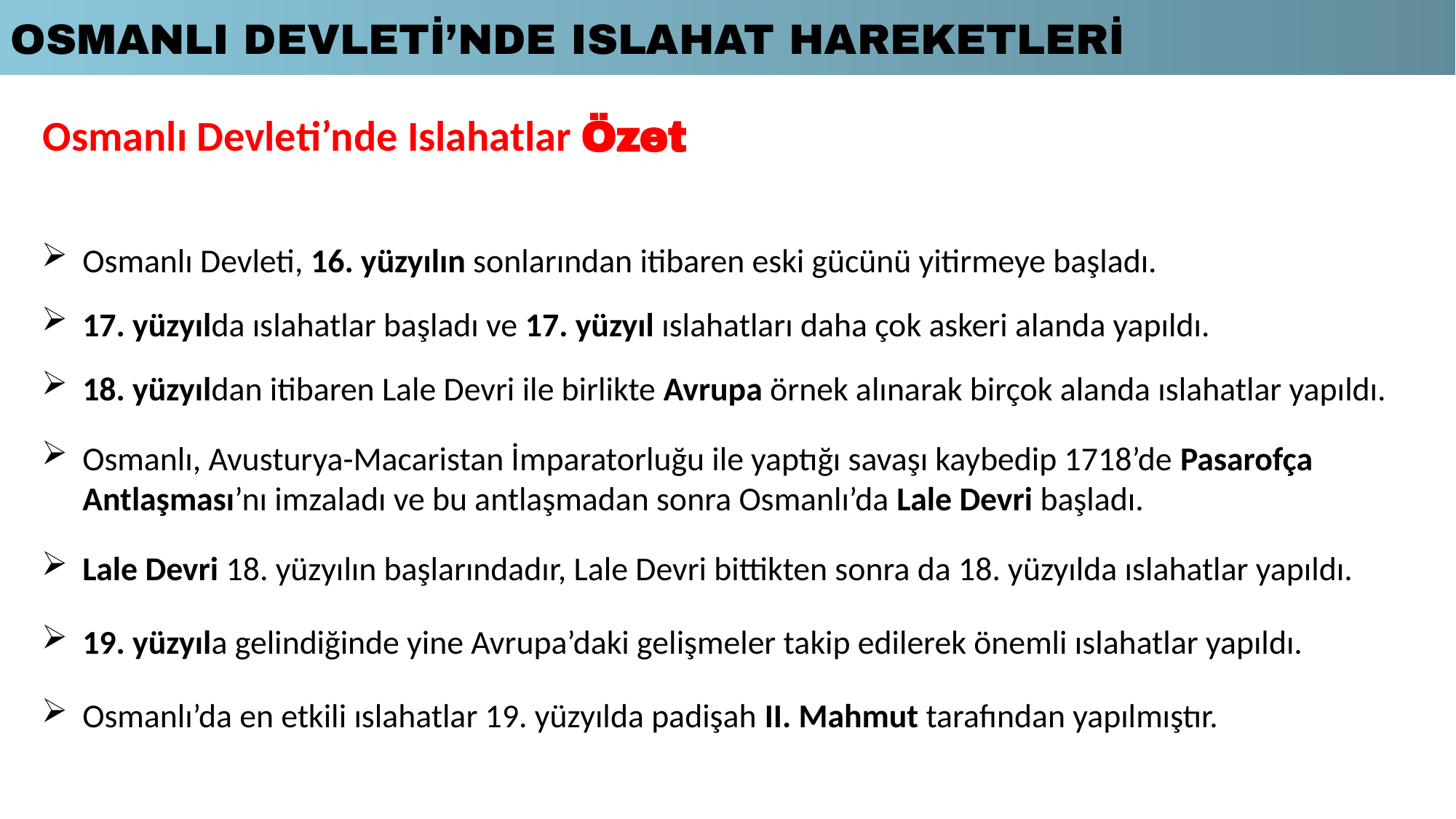

OSMANLI DEVLETİ’NDE ISLAHAT HAREKETLERİ
Osmanlı Devleti’nde Islahatlar Özet
Osmanlı Devleti, 16. yüzyılın sonlarından itibaren eski gücünü yitirmeye başladı.
17. yüzyılda ıslahatlar başladı ve 17. yüzyıl ıslahatları daha çok askeri alanda yapıldı.
18. yüzyıldan itibaren Lale Devri ile birlikte Avrupa örnek alınarak birçok alanda ıslahatlar yapıldı.
Osmanlı, Avusturya-Macaristan İmparatorluğu ile yaptığı savaşı kaybedip 1718’de Pasarofça Antlaşması’nı imzaladı ve bu antlaşmadan sonra Osmanlı’da Lale Devri başladı.
Lale Devri 18. yüzyılın başlarındadır, Lale Devri bittikten sonra da 18. yüzyılda ıslahatlar yapıldı.
19. yüzyıla gelindiğinde yine Avrupa’daki gelişmeler takip edilerek önemli ıslahatlar yapıldı.
Osmanlı’da en etkili ıslahatlar 19. yüzyılda padişah II. Mahmut tarafından yapılmıştır.